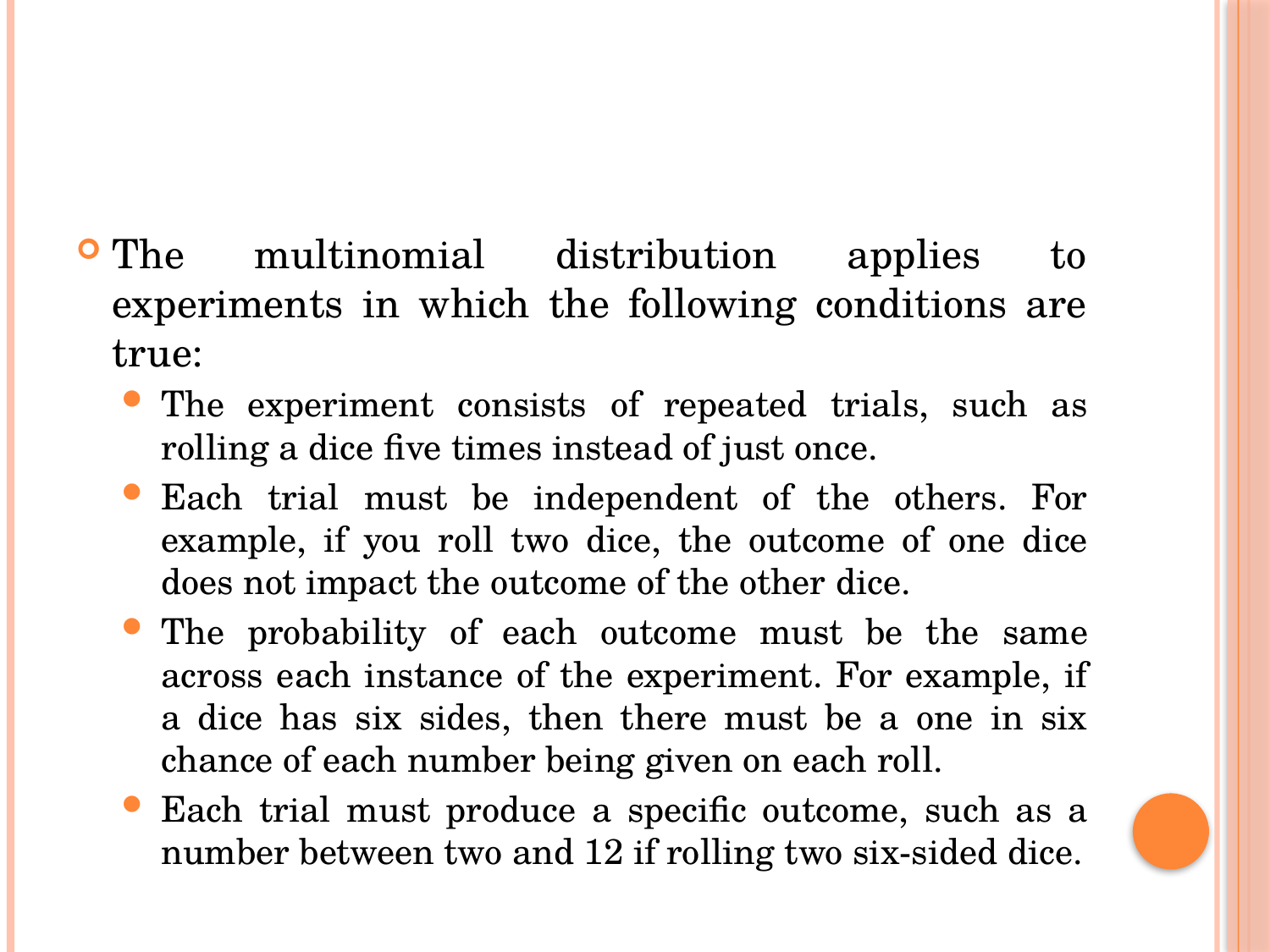

#
The multinomial distribution applies to experiments in which the following conditions are true:
The experiment consists of repeated trials, such as rolling a dice five times instead of just once.
Each trial must be independent of the others. For example, if you roll two dice, the outcome of one dice does not impact the outcome of the other dice.
The probability of each outcome must be the same across each instance of the experiment. For example, if a dice has six sides, then there must be a one in six chance of each number being given on each roll.
Each trial must produce a specific outcome, such as a number between two and 12 if rolling two six-sided dice.